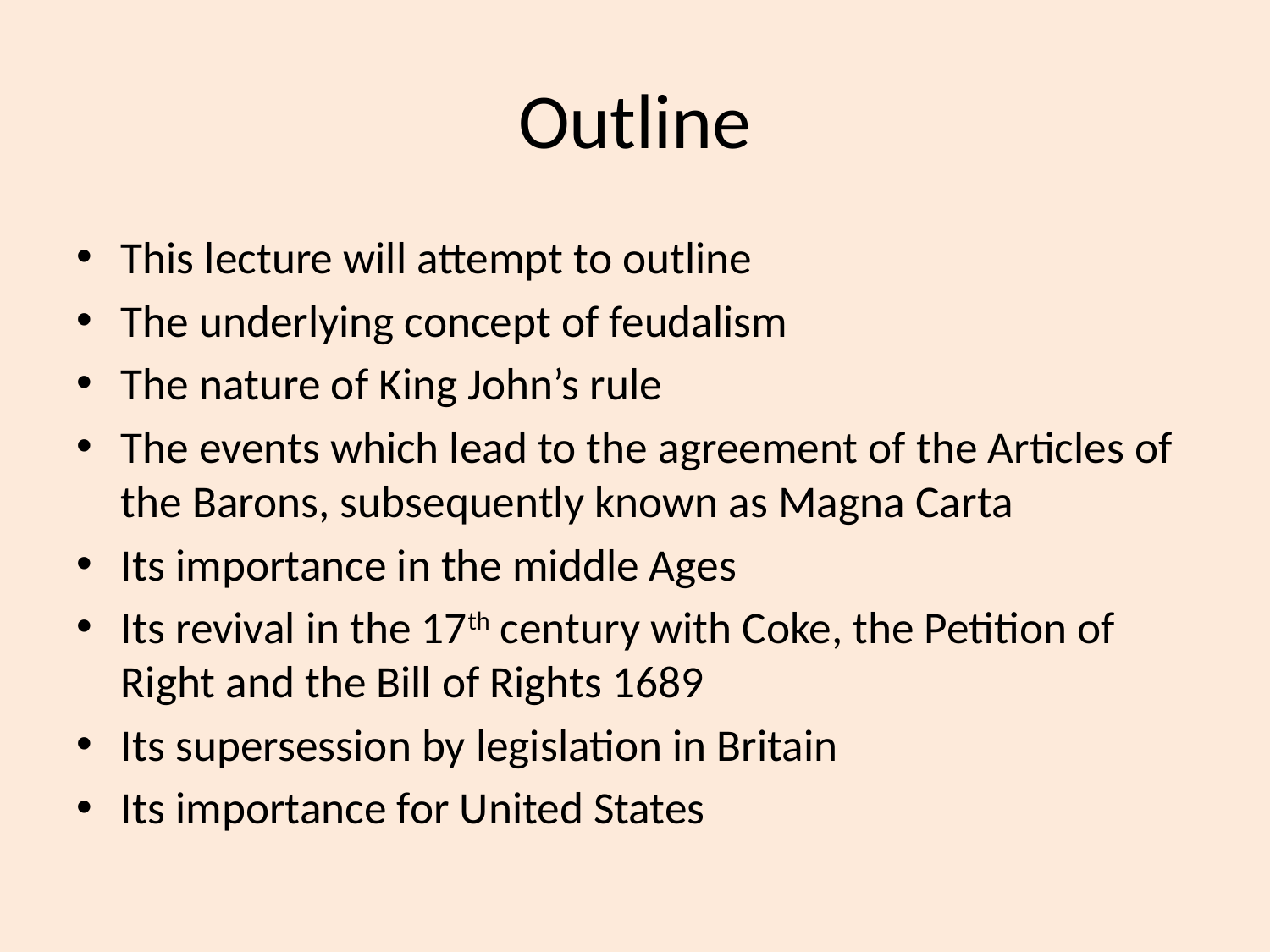

# Outline
This lecture will attempt to outline
The underlying concept of feudalism
The nature of King John’s rule
The events which lead to the agreement of the Articles of the Barons, subsequently known as Magna Carta
Its importance in the middle Ages
Its revival in the 17th century with Coke, the Petition of Right and the Bill of Rights 1689
Its supersession by legislation in Britain
Its importance for United States